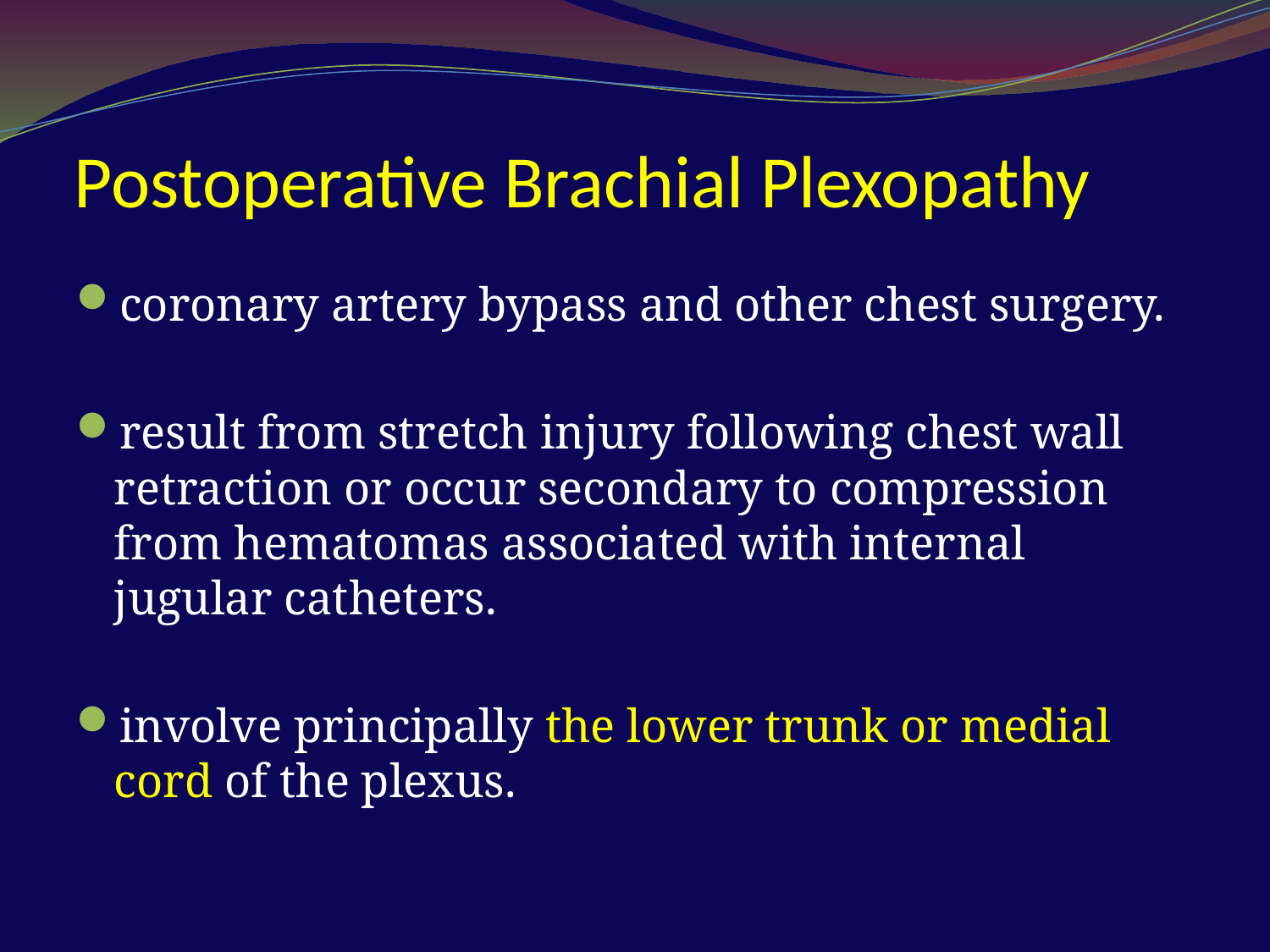

# Postoperative Brachial Plexopathy
coronary artery bypass and other chest surgery.

result from stretch injury following chest wall retraction or occur secondary to compression from hematomas associated with internal jugular catheters.

involve principally the lower trunk or medial cord of the plexus.